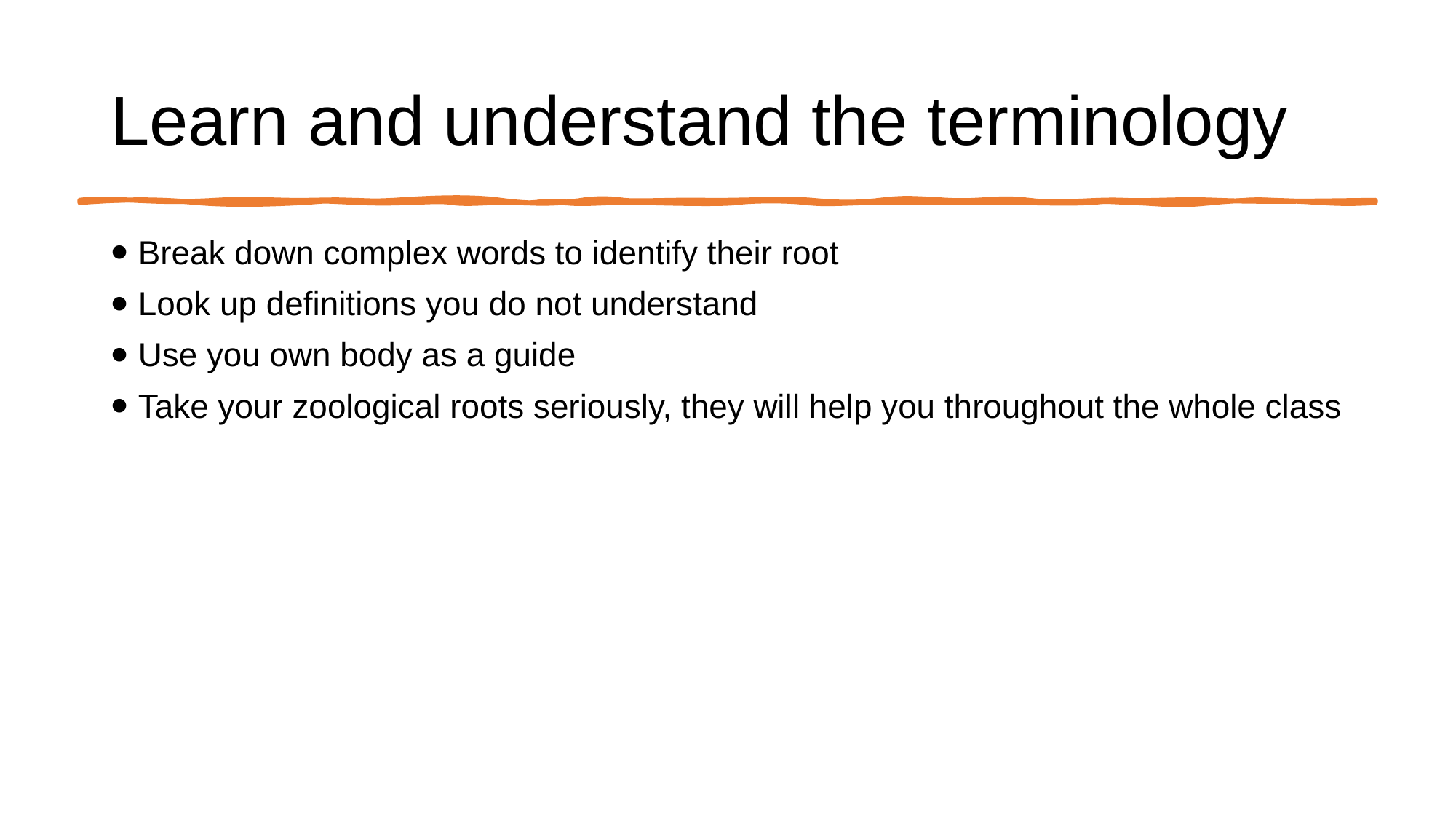

# Learn and understand the terminology

Break down complex words to identify their root
Look up definitions you do not understand
Use you own body as a guide
Take your zoological roots seriously, they will help you throughout the whole class